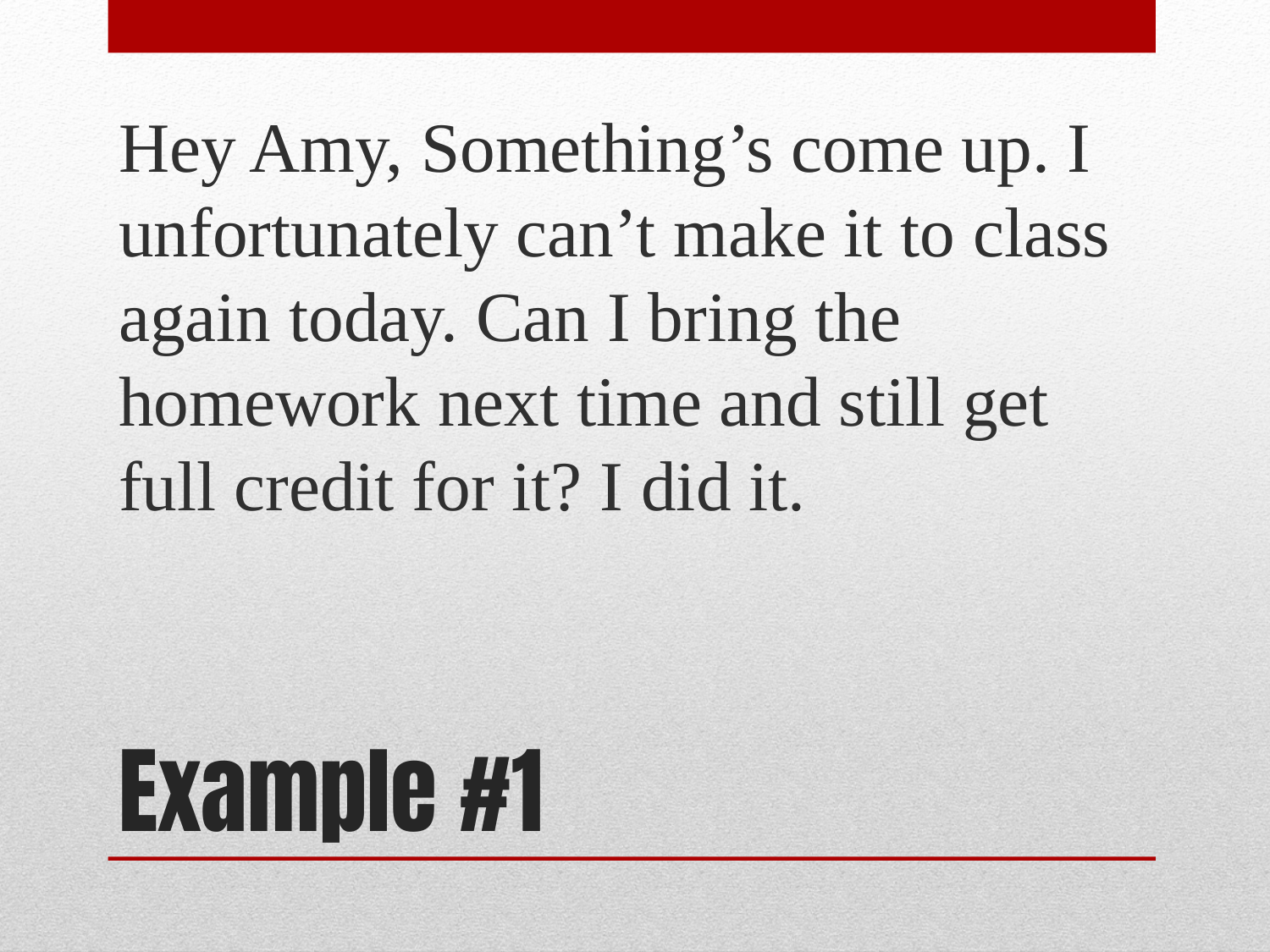

Hey Amy, Something’s come up. I unfortunately can’t make it to class again today. Can I bring the homework next time and still get full credit for it? I did it.

# Example #1